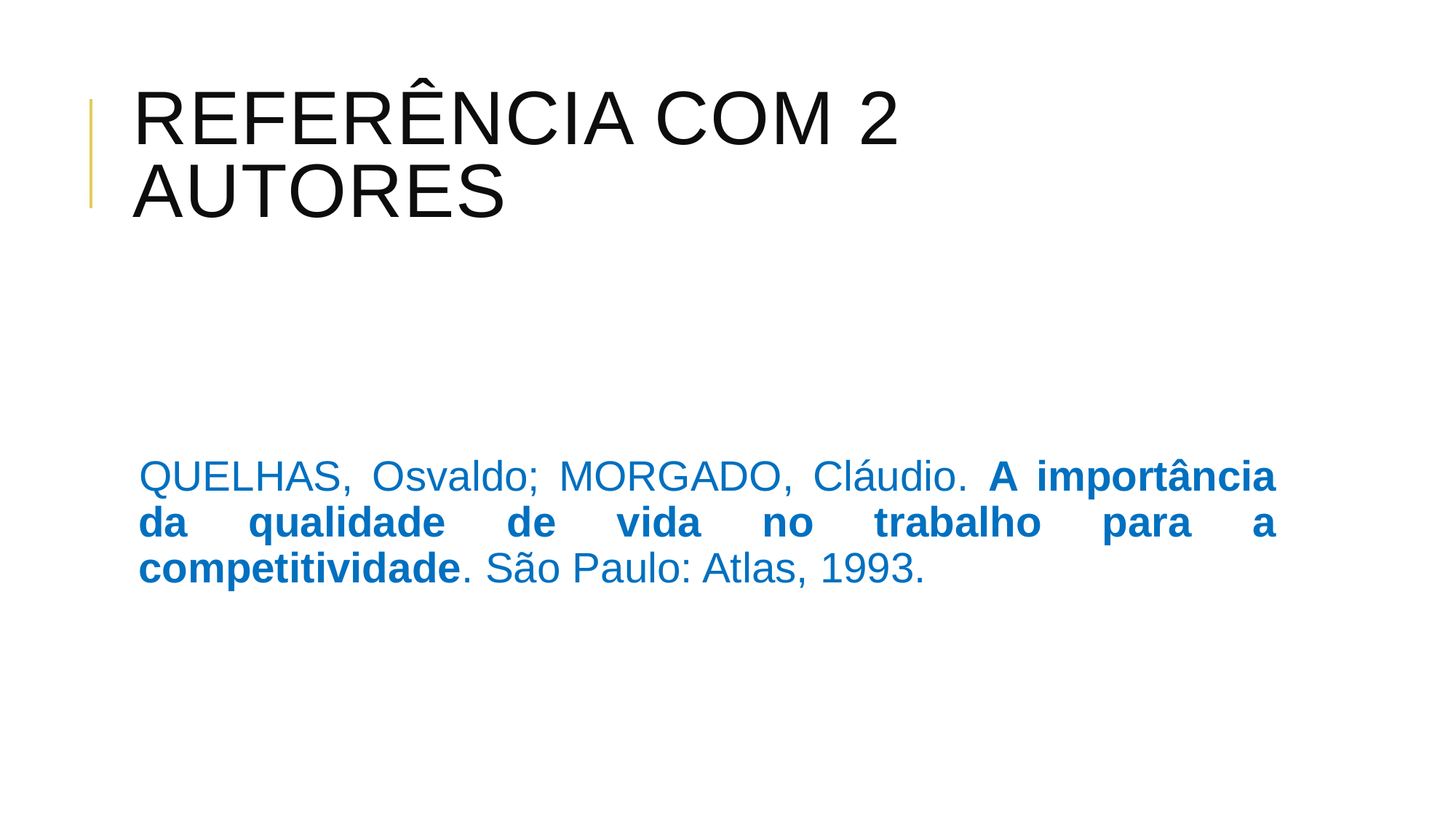

# Referência com 2 autores

QUELHAS, Osvaldo; MORGADO, Cláudio. A importância da qualidade de vida no trabalho para a competitividade. São Paulo: Atlas, 1993.